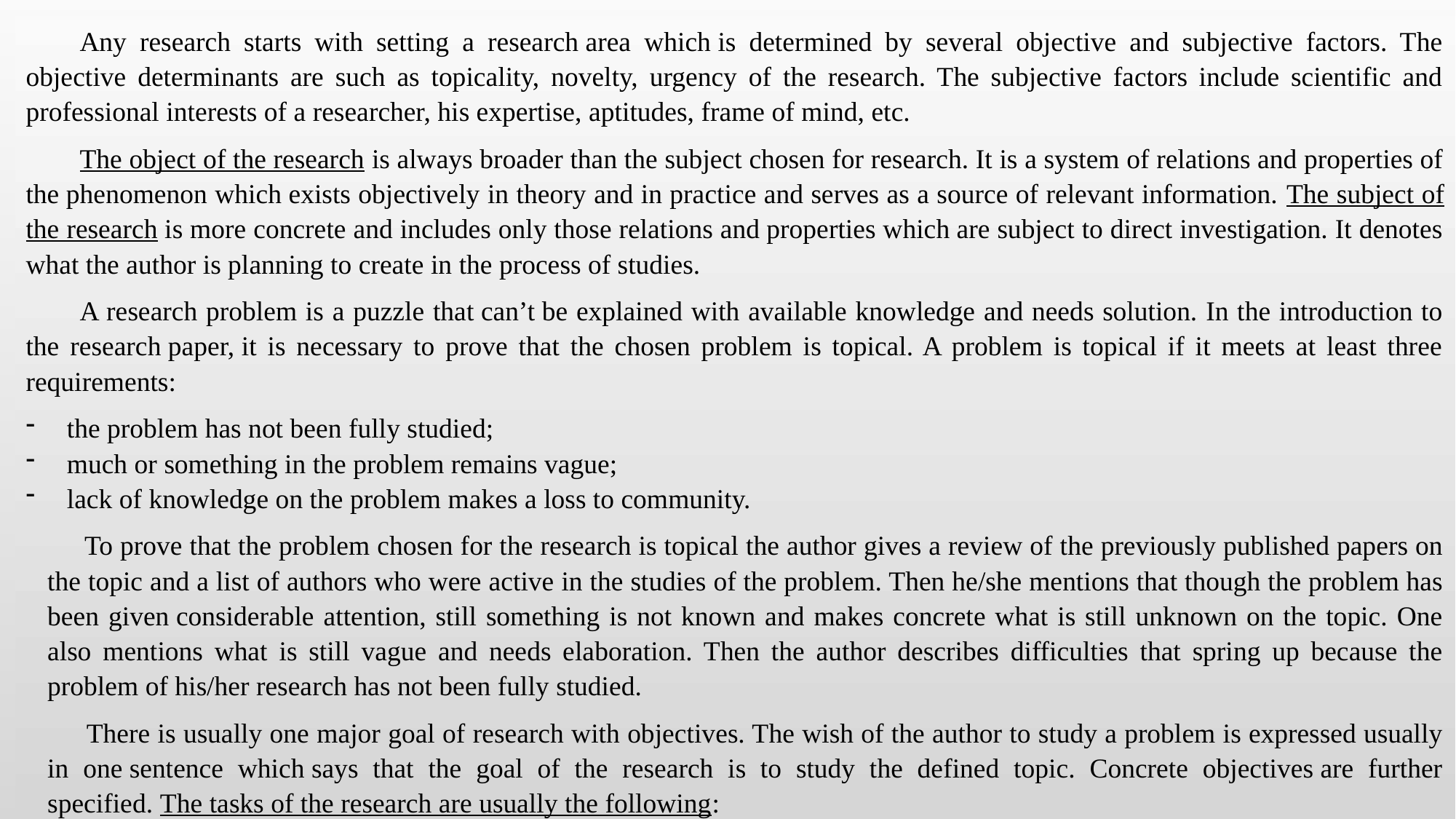

Any research starts with setting a research area which is determined by several objective and subjective factors. The objective determinants are such as topicality, novelty, urgency of the research. The subjective factors include scientific and professional interests of a researcher, his expertise, aptitudes, frame of mind, etc.
The object of the research is always broader than the subject chosen for research. It is a system of relations and properties of the phenomenon which exists objectively in theory and in practice and serves as a source of relevant information. The subject of the research is more concrete and includes only those relations and properties which are subject to direct investigation. It denotes what the author is planning to create in the process of studies.
A research problem is a puzzle that can’t be explained with available knowledge and needs solution. In the introduction to the research paper, it is necessary to prove that the chosen problem is topical. A problem is topical if it meets at least three requirements:
the problem has not been fully studied;
much or something in the problem remains vague;
lack of knowledge on the problem makes a loss to community.
	     To prove that the problem chosen for the research is topical the author gives a review of the previously published papers on the topic and a list of authors who were active in the studies of the problem. Then he/she mentions that though the problem has been given considerable attention, still something is not known and makes concrete what is still unknown on the topic. One also mentions what is still vague and needs elaboration. Then the author describes difficulties that spring up because the problem of his/her research has not been fully studied.
        There is usually one major goal of research with objectives. The wish of the author to study a problem is expressed usually in one sentence which says that the goal of the research is to study the defined topic. Concrete objectives are further specified. The tasks of the research are usually the following: